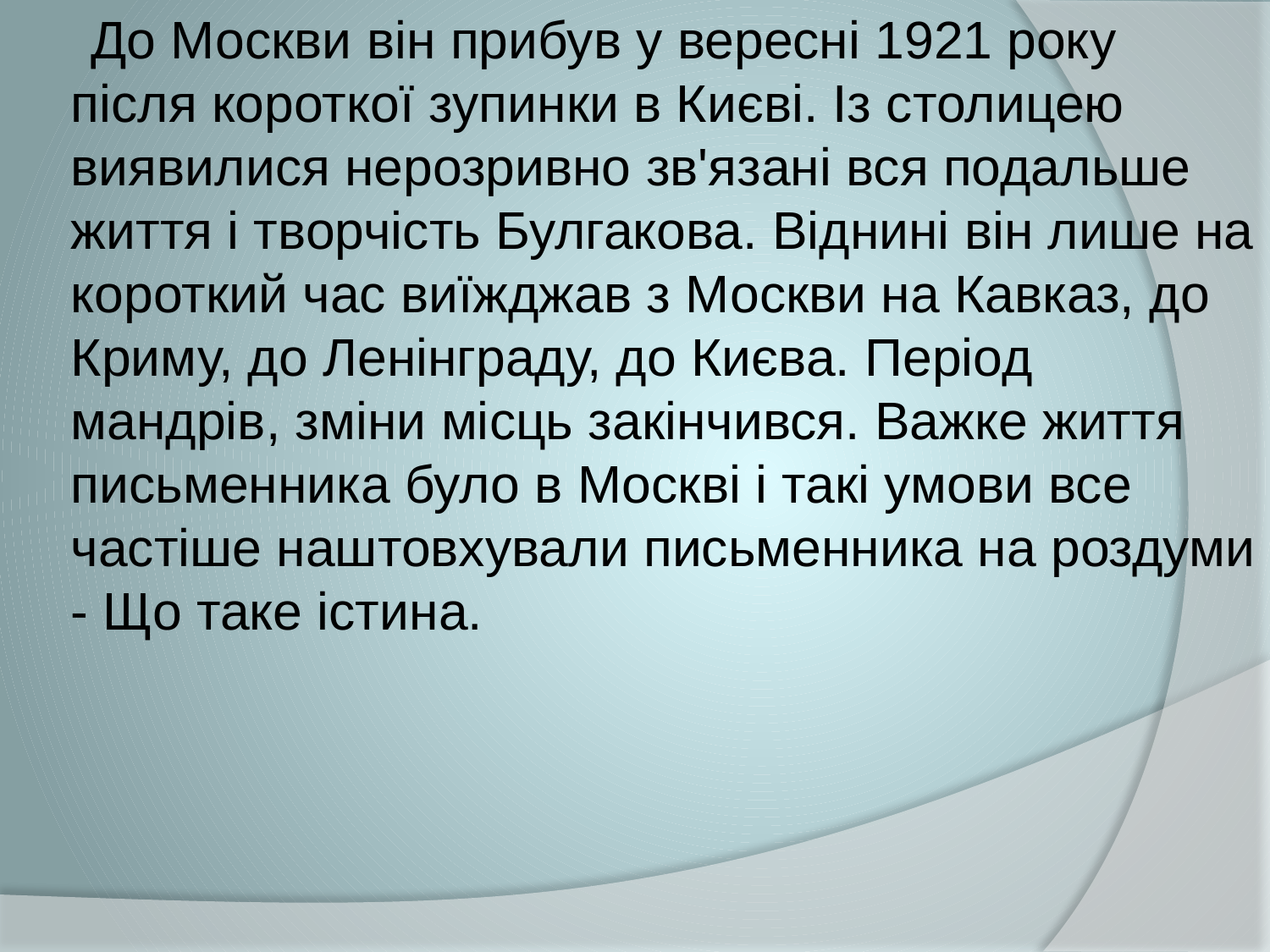

До Москви він прибув у вересні 1921 року після короткої зупинки в Києві. Із столицею виявилися нерозривно зв'язані вся подальше життя і творчість Булгакова. Віднині він лише на короткий час виїжджав з Москви на Кавказ, до Криму, до Ленінграду, до Києва. Період мандрів, зміни місць закінчився. Важке життя письменника було в Москві і такі умови все частіше наштовхували письменника на роздуми - Що таке істина.